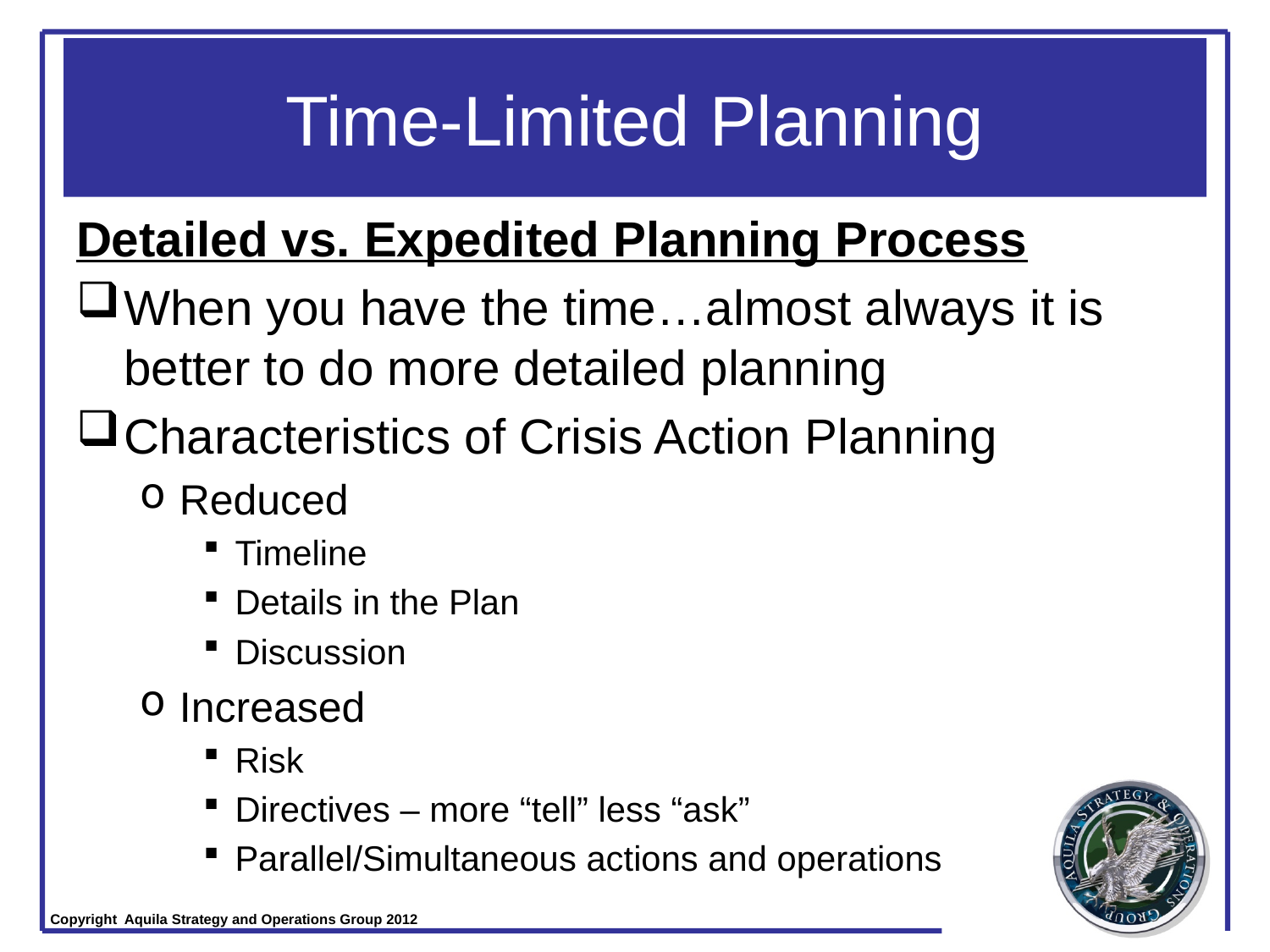

# Time-Limited Planning
Detailed vs. Expedited Planning Process
When you have the time…almost always it is better to do more detailed planning
Characteristics of Crisis Action Planning
Reduced
Timeline
Details in the Plan
Discussion
Increased
Risk
Directives – more “tell” less “ask”
Parallel/Simultaneous actions and operations